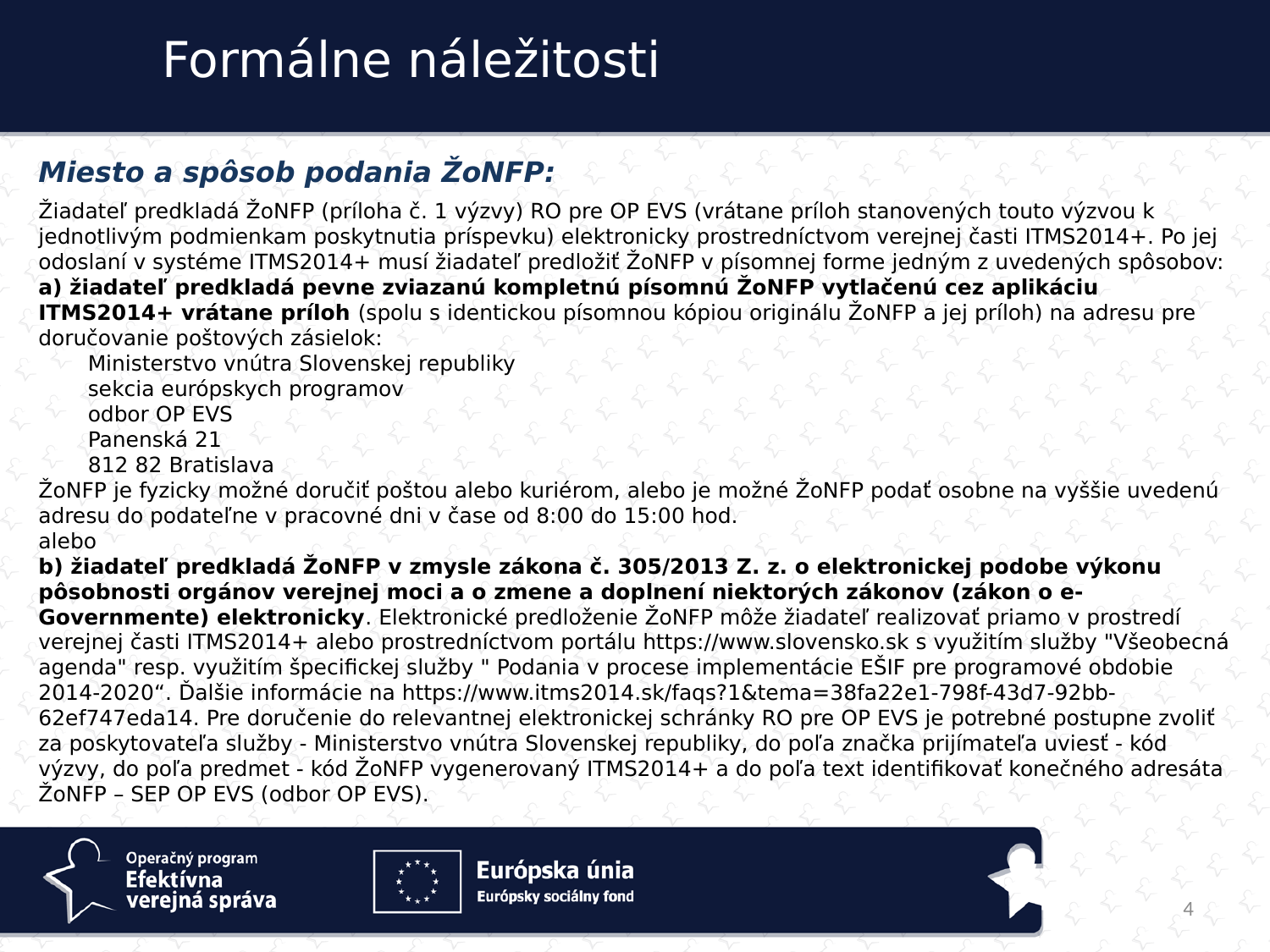

Formálne náležitosti

Miesto a spôsob podania ŽoNFP:
Žiadateľ predkladá ŽoNFP (príloha č. 1 výzvy) RO pre OP EVS (vrátane príloh stanovených touto výzvou k jednotlivým podmienkam poskytnutia príspevku) elektronicky prostredníctvom verejnej časti ITMS2014+. Po jej odoslaní v systéme ITMS2014+ musí žiadateľ predložiť ŽoNFP v písomnej forme jedným z uvedených spôsobov:
a) žiadateľ predkladá pevne zviazanú kompletnú písomnú ŽoNFP vytlačenú cez aplikáciu ITMS2014+ vrátane príloh (spolu s identickou písomnou kópiou originálu ŽoNFP a jej príloh) na adresu pre doručovanie poštových zásielok:
Ministerstvo vnútra Slovenskej republiky
sekcia európskych programov
odbor OP EVS
Panenská 21
812 82 Bratislava
ŽoNFP je fyzicky možné doručiť poštou alebo kuriérom, alebo je možné ŽoNFP podať osobne na vyššie uvedenú adresu do podateľne v pracovné dni v čase od 8:00 do 15:00 hod.
alebo
b) žiadateľ predkladá ŽoNFP v zmysle zákona č. 305/2013 Z. z. o elektronickej podobe výkonu pôsobnosti orgánov verejnej moci a o zmene a doplnení niektorých zákonov (zákon o e-Governmente) elektronicky. Elektronické predloženie ŽoNFP môže žiadateľ realizovať priamo v prostredí verejnej časti ITMS2014+ alebo prostredníctvom portálu https://www.slovensko.sk s využitím služby "Všeobecná agenda" resp. využitím špecifickej služby " Podania v procese implementácie EŠIF pre programové obdobie 2014-2020“. Ďalšie informácie na https://www.itms2014.sk/faqs?1&tema=38fa22e1-798f-43d7-92bb-62ef747eda14. Pre doručenie do relevantnej elektronickej schránky RO pre OP EVS je potrebné postupne zvoliť za poskytovateľa služby - Ministerstvo vnútra Slovenskej republiky, do poľa značka prijímateľa uviesť - kód výzvy, do poľa predmet - kód ŽoNFP vygenerovaný ITMS2014+ a do poľa text identifikovať konečného adresáta ŽoNFP – SEP OP EVS (odbor OP EVS).

4